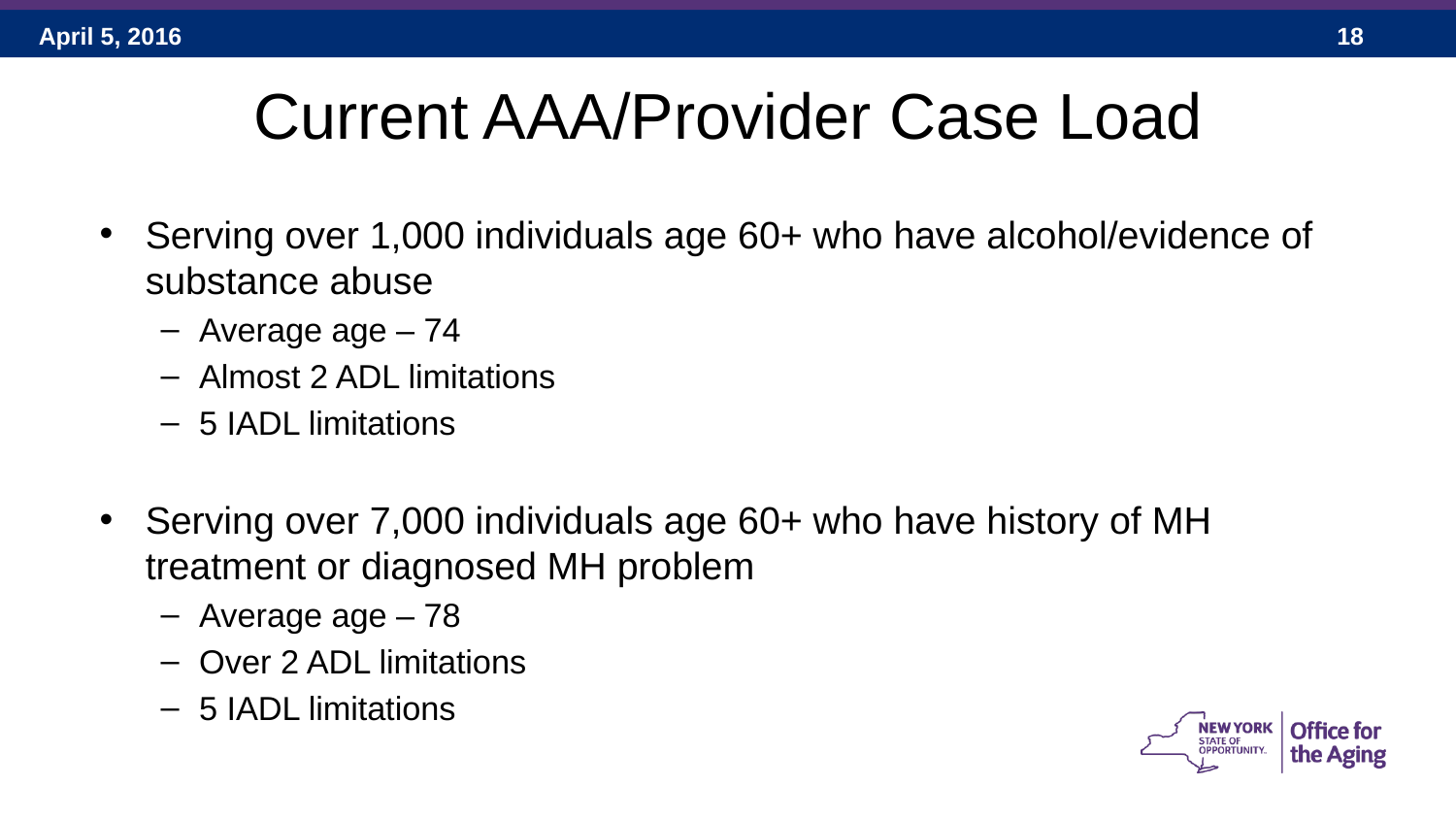

# Current AAA/Provider Case Load
Serving over 1,000 individuals age 60+ who have alcohol/evidence of substance abuse
Average age – 74
Almost 2 ADL limitations
5 IADL limitations

Serving over 7,000 individuals age 60+ who have history of MH treatment or diagnosed MH problem
Average age – 78
Over 2 ADL limitations
5 IADL limitations